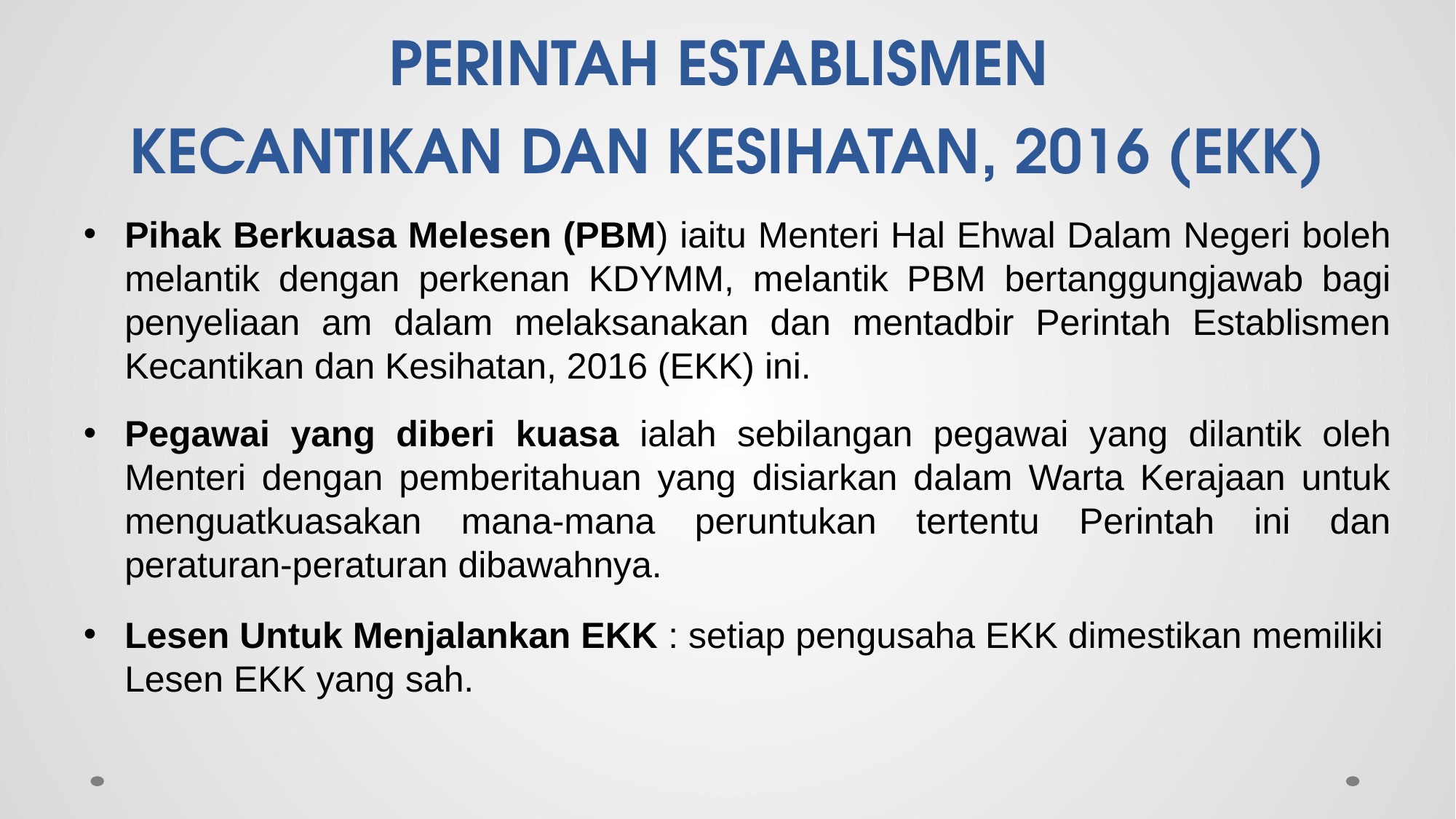

# PERINTAH ESTABLISMEN KECANTIKAN DAN KESIHATAN, 2016 (EKK)
Pihak Berkuasa Melesen (PBM) iaitu Menteri Hal Ehwal Dalam Negeri boleh melantik dengan perkenan KDYMM, melantik PBM bertanggungjawab bagi penyeliaan am dalam melaksanakan dan mentadbir Perintah Establismen Kecantikan dan Kesihatan, 2016 (EKK) ini.

Pegawai yang diberi kuasa ialah sebilangan pegawai yang dilantik oleh Menteri dengan pemberitahuan yang disiarkan dalam Warta Kerajaan untuk menguatkuasakan mana-mana peruntukan tertentu Perintah ini dan peraturan-peraturan dibawahnya.

Lesen Untuk Menjalankan EKK : setiap pengusaha EKK dimestikan memiliki Lesen EKK yang sah.